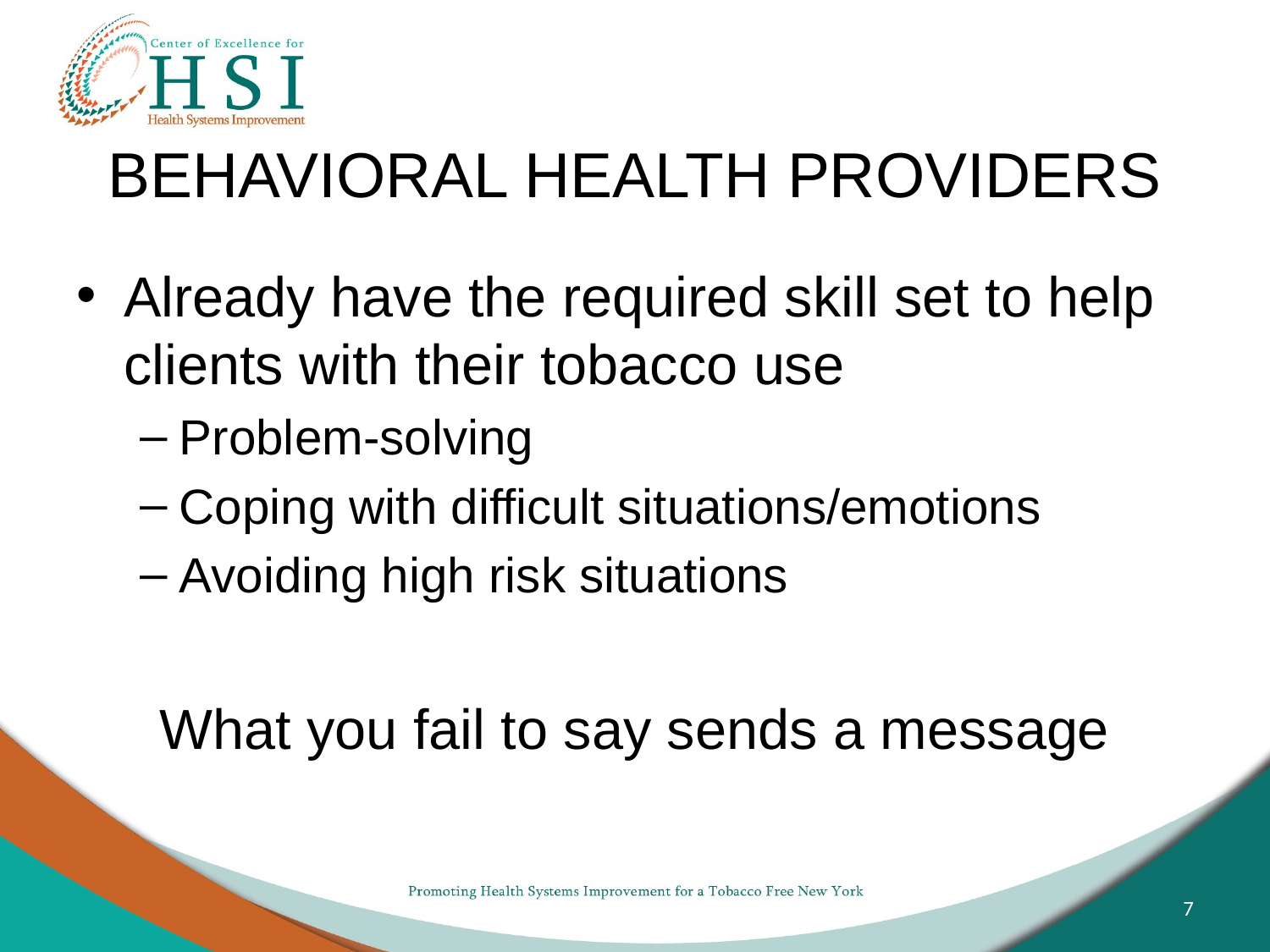

# BEHAVIORAL HEALTH PROVIDERS
Already have the required skill set to help clients with their tobacco use
Problem-solving
Coping with difficult situations/emotions
Avoiding high risk situations

What you fail to say sends a message
7